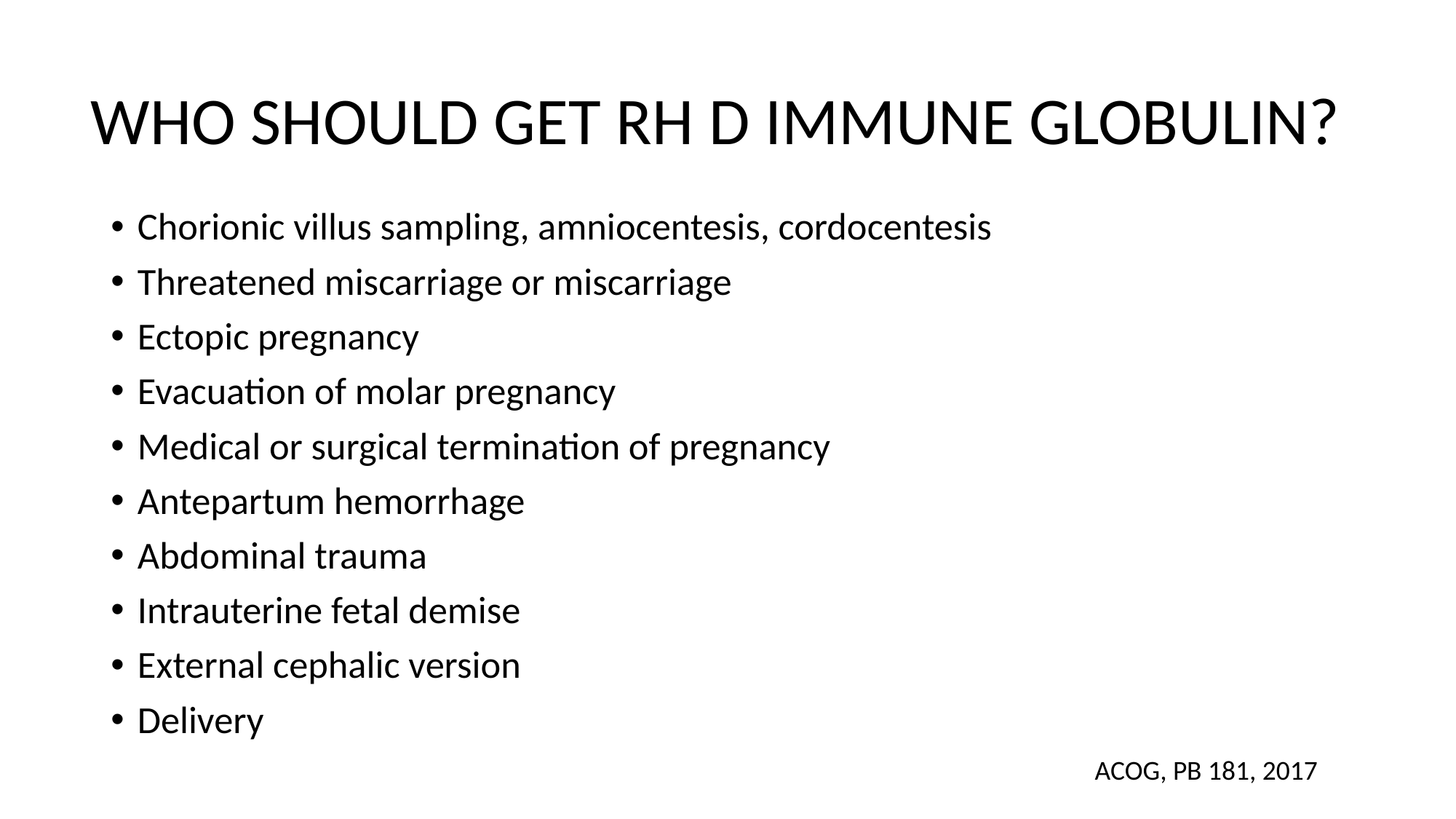

# WHO SHOULD GET RH D IMMUNE GLOBULIN?
Chorionic villus sampling, amniocentesis, cordocentesis
Threatened miscarriage or miscarriage
Ectopic pregnancy
Evacuation of molar pregnancy
Medical or surgical termination of pregnancy
Antepartum hemorrhage
Abdominal trauma
Intrauterine fetal demise
External cephalic version
Delivery
ACOG, PB 181, 2017